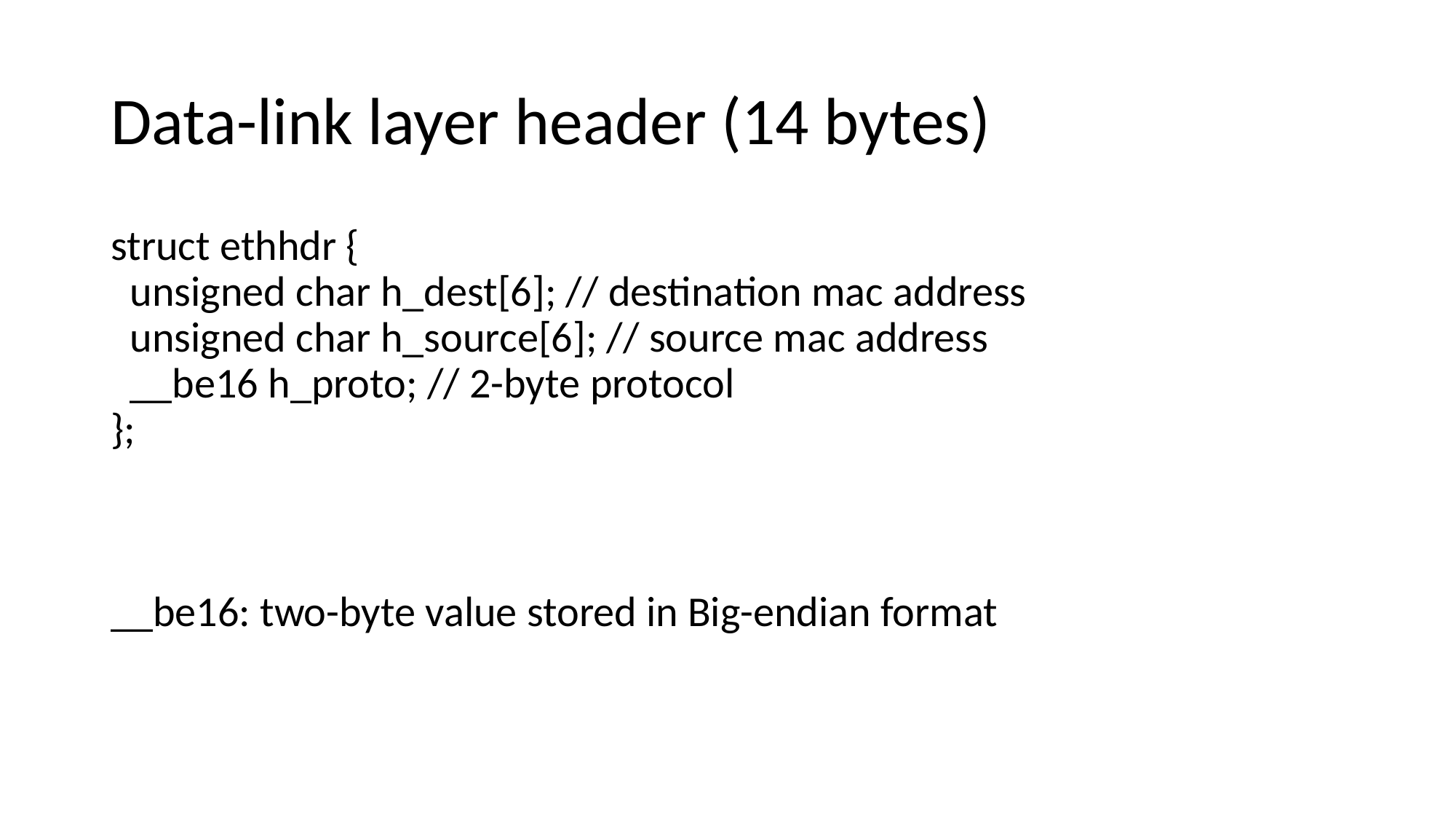

# Data-link layer header (14 bytes)
struct ethhdr {  
  unsigned char h_dest[6]; // destination mac address
  unsigned char h_source[6]; // source mac address  
  __be16 h_proto; // 2-byte protocol  
};

__be16: two-byte value stored in Big-endian format